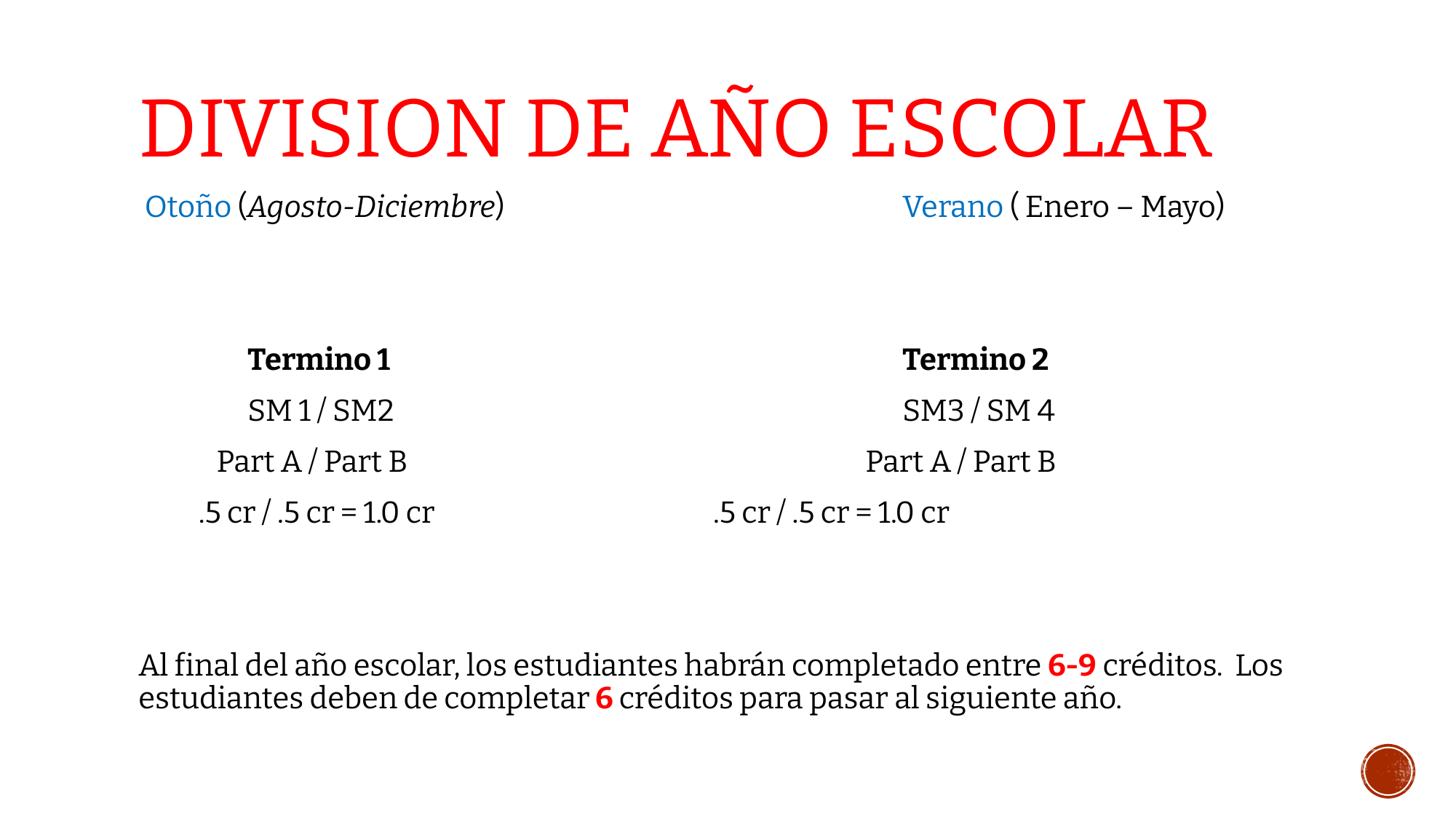

# DIVISION DE AñO ESCOLAR
 Otoño (Agosto-Diciembre)				Verano ( Enero – Mayo)

	Termino 1 					Termino 2
	SM 1 / SM2 					SM3 / SM 4
             Part A / Part B 				            Part A / Part B
          .5 cr / .5 cr = 1.0 cr 		                       .5 cr / .5 cr = 1.0 cr

Al final del año escolar, los estudiantes habrán completado entre 6-9 créditos.  Los estudiantes deben de completar 6 créditos para pasar al siguiente año.